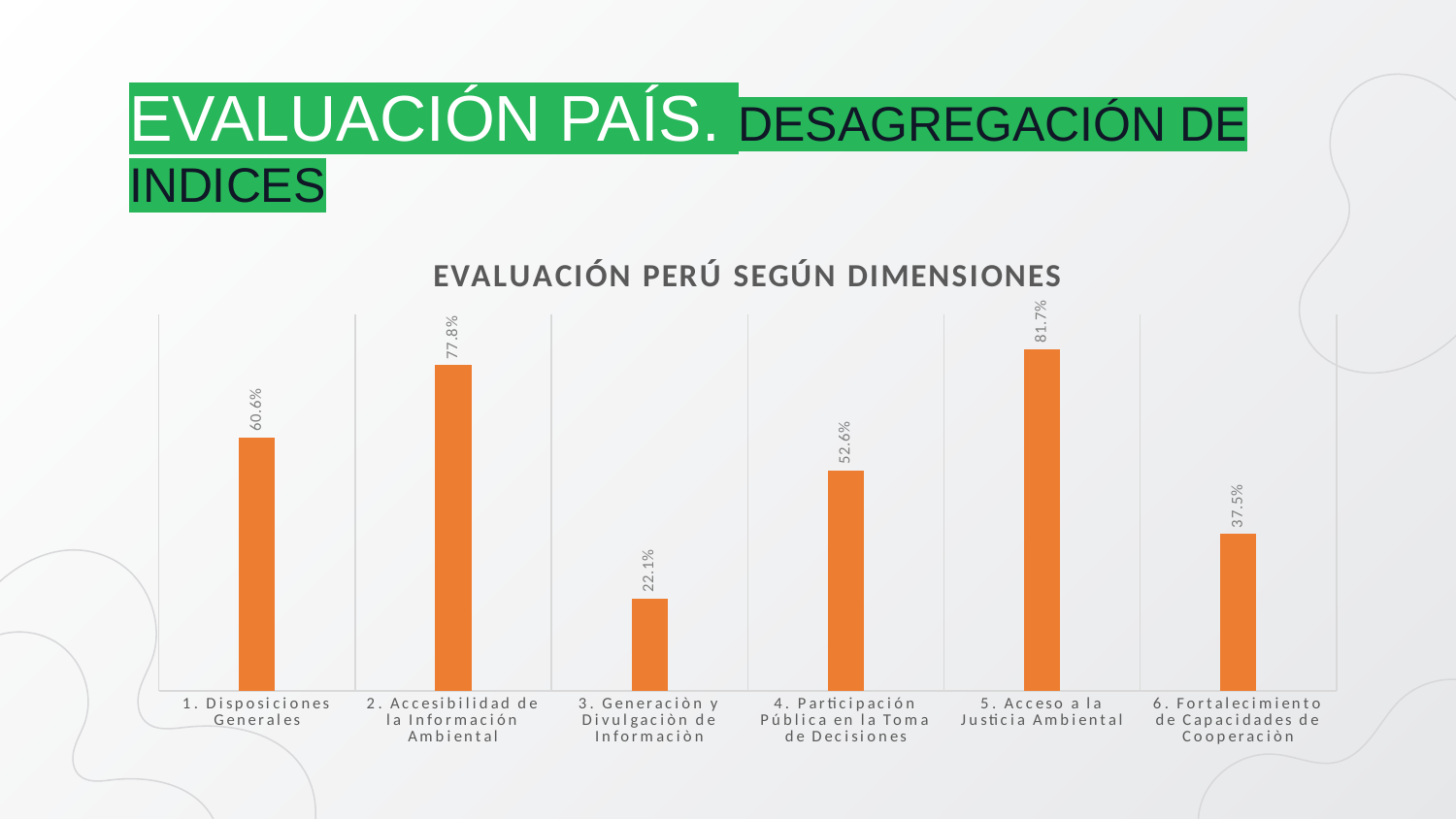

# EVALUACIÓN PAÍS. DESAGREGACIÓN DE INDICES

### Chart: EVALUACIÓN PERÚ SEGÚN DIMENSIONES

| Category |  |
|---|---|
| 1. Disposiciones Generales | 0.6055555555555556 |
| 2. Accesibilidad de la Información Ambiental | 0.7777777777777777 |
| 3. Generaciòn y Divulgaciòn de Informaciòn | 0.22053571428571428 |
| 4. Participación Pública en la Toma de Decisiones | 0.5261904761904762 |
| 5. Acceso a la Justicia Ambiental | 0.8166666666666667 |
| 6. Fortalecimiento de Capacidades de Cooperaciòn | 0.375 |